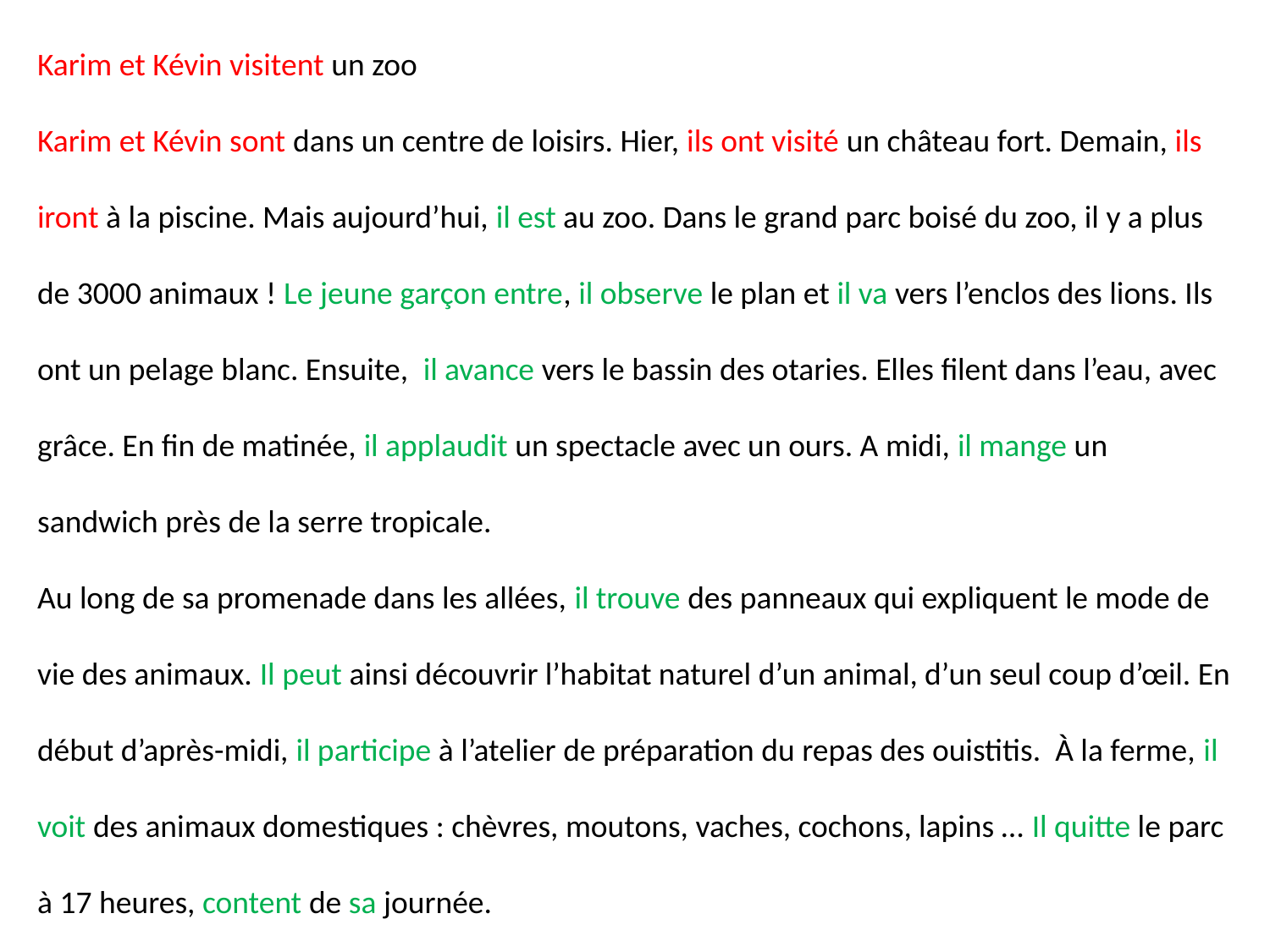

Karim et Kévin visitent un zoo
Karim et Kévin sont dans un centre de loisirs. Hier, ils ont visité un château fort. Demain, ils iront à la piscine. Mais aujourd’hui, il est au zoo. Dans le grand parc boisé du zoo, il y a plus de 3000 animaux ! Le jeune garçon entre, il observe le plan et il va vers l’enclos des lions. Ils ont un pelage blanc. Ensuite,  il avance vers le bassin des otaries. Elles filent dans l’eau, avec grâce. En fin de matinée, il applaudit un spectacle avec un ours. A midi, il mange un sandwich près de la serre tropicale.
Au long de sa promenade dans les allées, il trouve des panneaux qui expliquent le mode de vie des animaux. Il peut ainsi découvrir l’habitat naturel d’un animal, d’un seul coup d’œil. En début d’après-midi, il participe à l’atelier de préparation du repas des ouistitis.  À la ferme, il voit des animaux domestiques : chèvres, moutons, vaches, cochons, lapins … Il quitte le parc à 17 heures, content de sa journée.